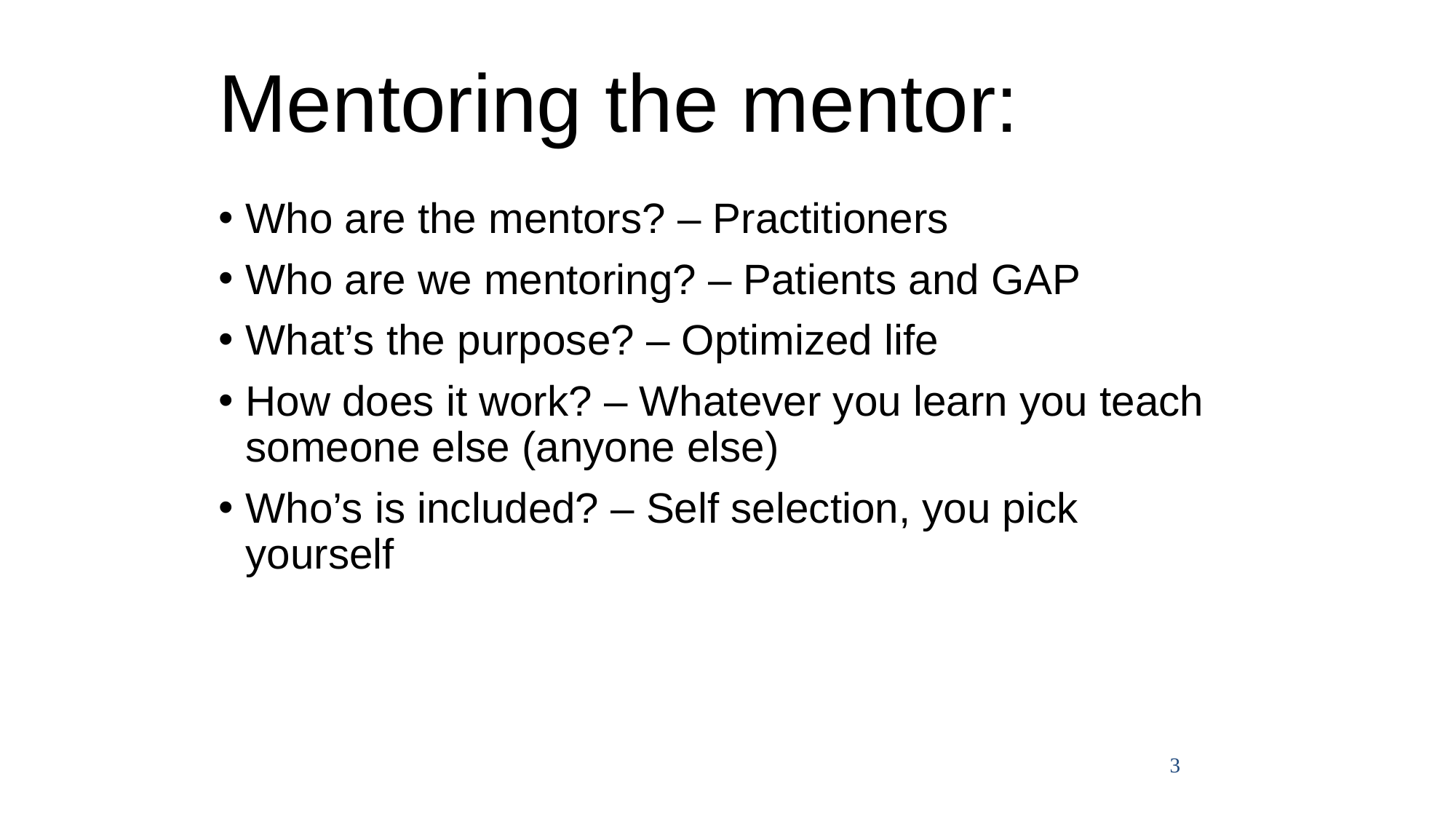

# Mentoring the mentor:
Who are the mentors? – Practitioners
Who are we mentoring? – Patients and GAP
What’s the purpose? – Optimized life
How does it work? – Whatever you learn you teach someone else (anyone else)
Who’s is included? – Self selection, you pick yourself
3